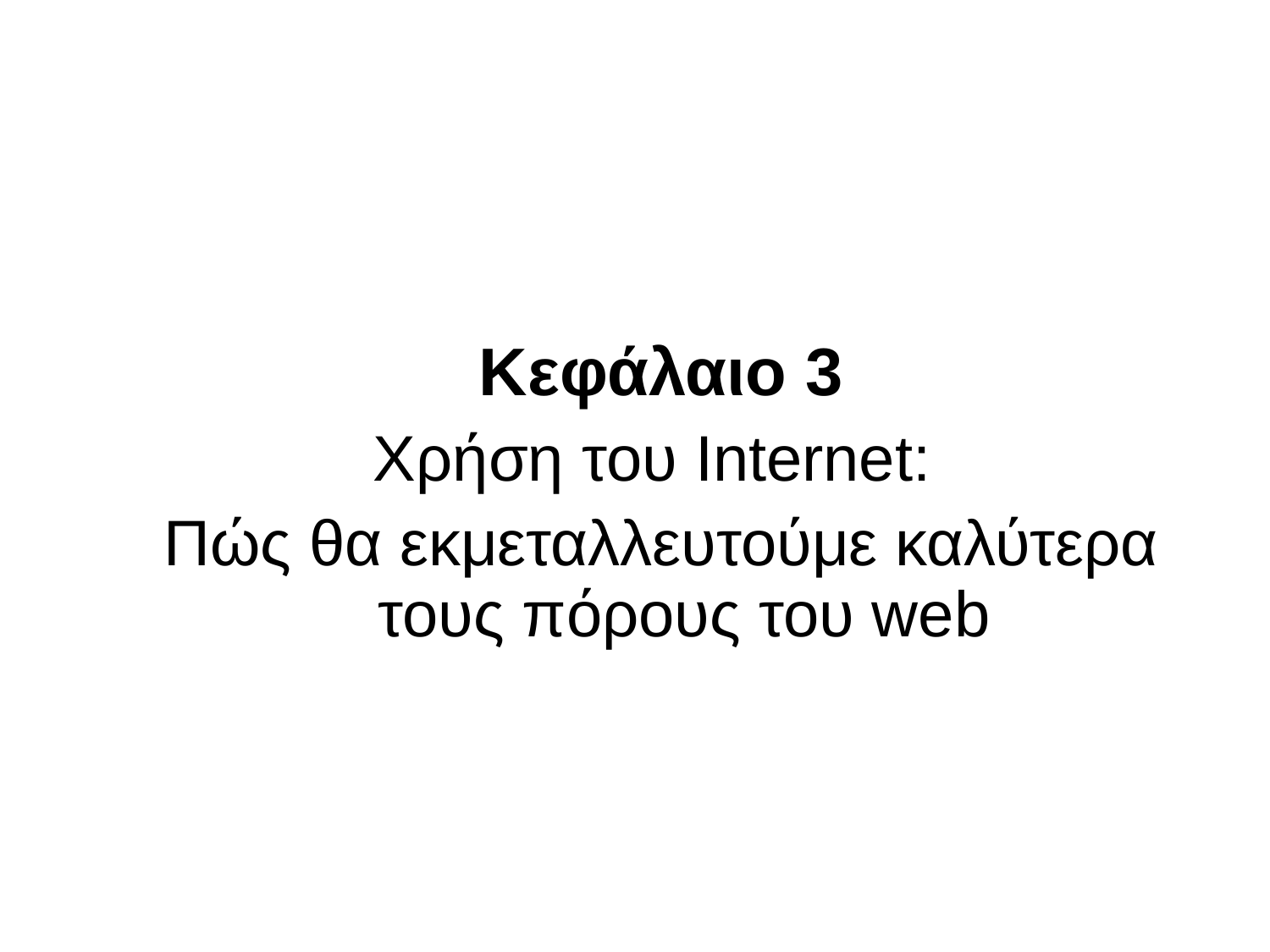

Κεφάλαιο 3
Χρήση του Internet:
Πώς θα εκμεταλλευτούμε καλύτερα τους πόρους του web